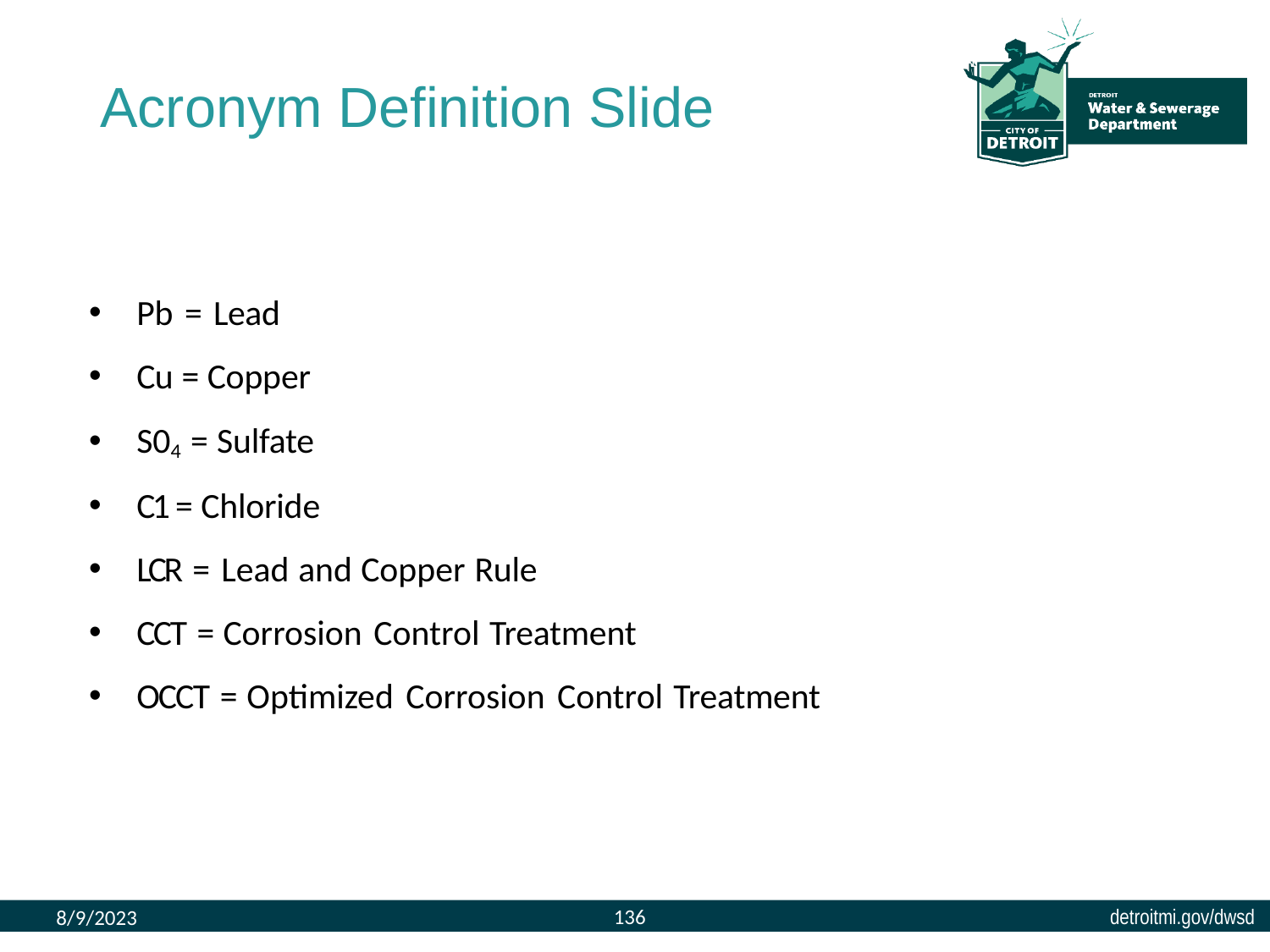

# Acronym Definition Slide
Pb=Lead
Cu = Copper
S04 = Sulfate
C1 = Chloride
LCR = Lead and Copper Rule
CCT = Corrosion Control Treatment
OCCT = Optimized Corrosion Control Treatment
136
8/9/2023